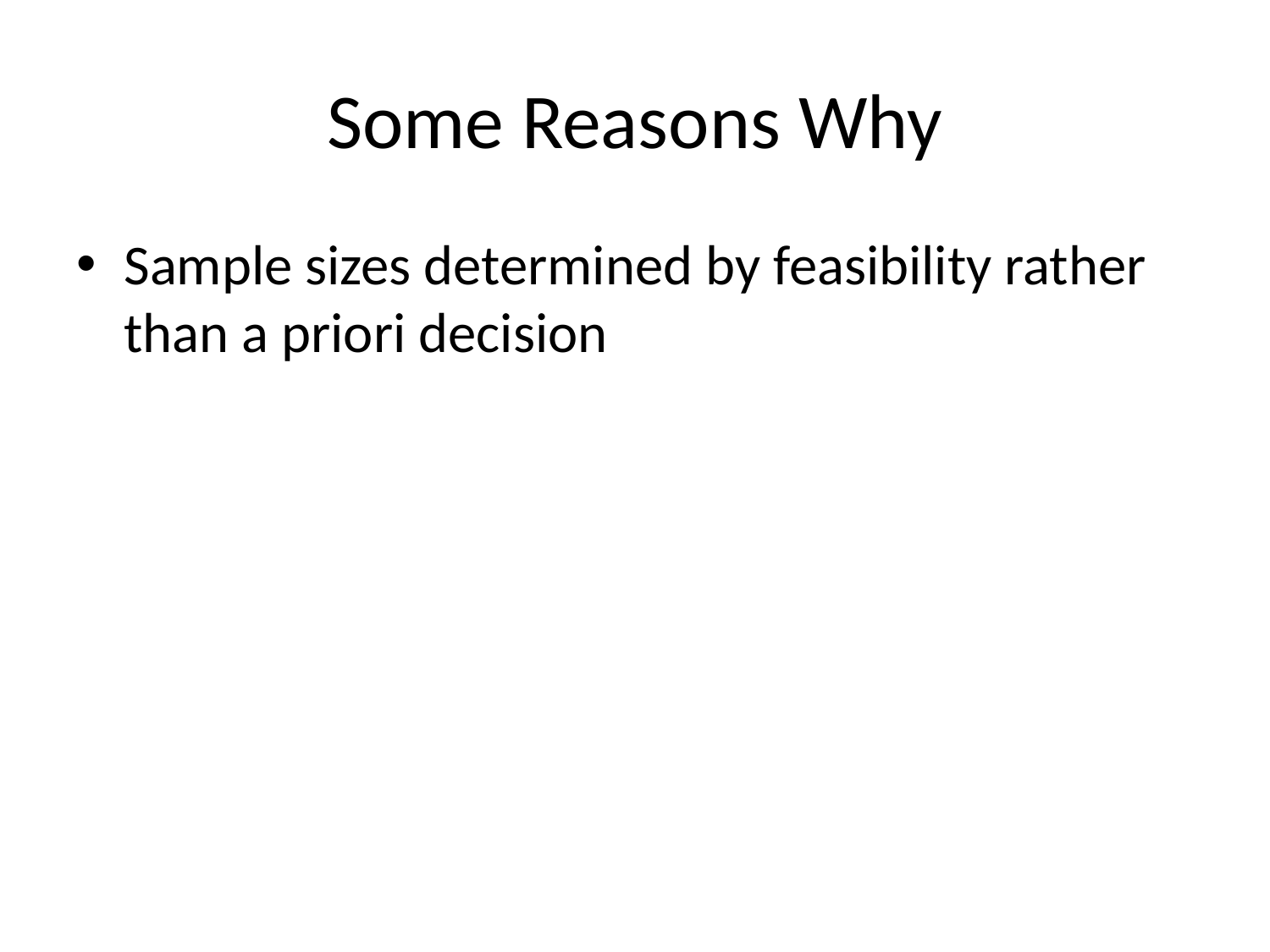

# Some Reasons Why
Sample sizes determined by feasibility rather than a priori decision